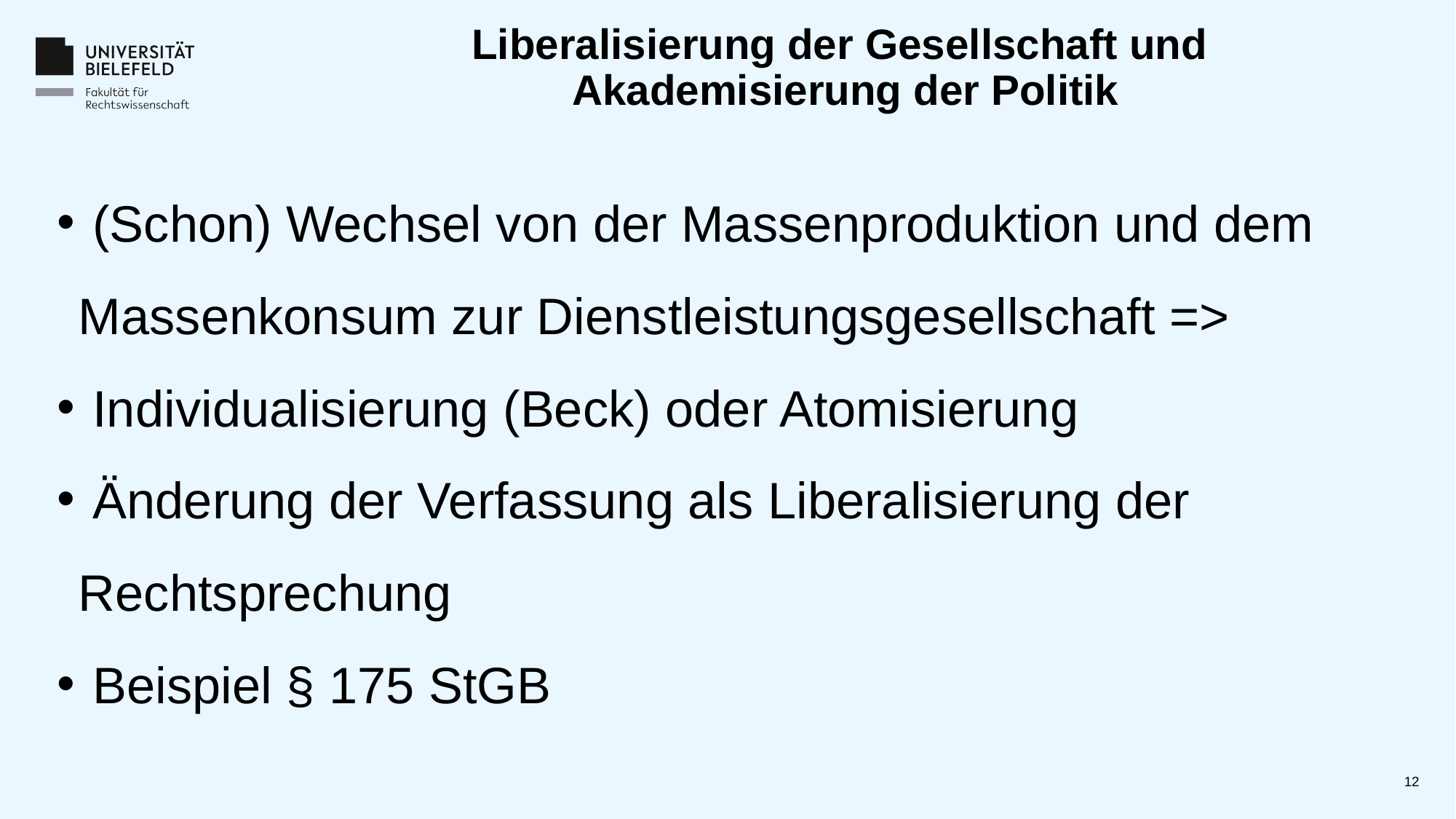

# Liberalisierung der Gesellschaft und Akademisierung der Politik
 (Schon) Wechsel von der Massenproduktion und dem Massenkonsum zur Dienstleistungsgesellschaft =>
 Individualisierung (Beck) oder Atomisierung
 Änderung der Verfassung als Liberalisierung der Rechtsprechung
 Beispiel § 175 StGB
12